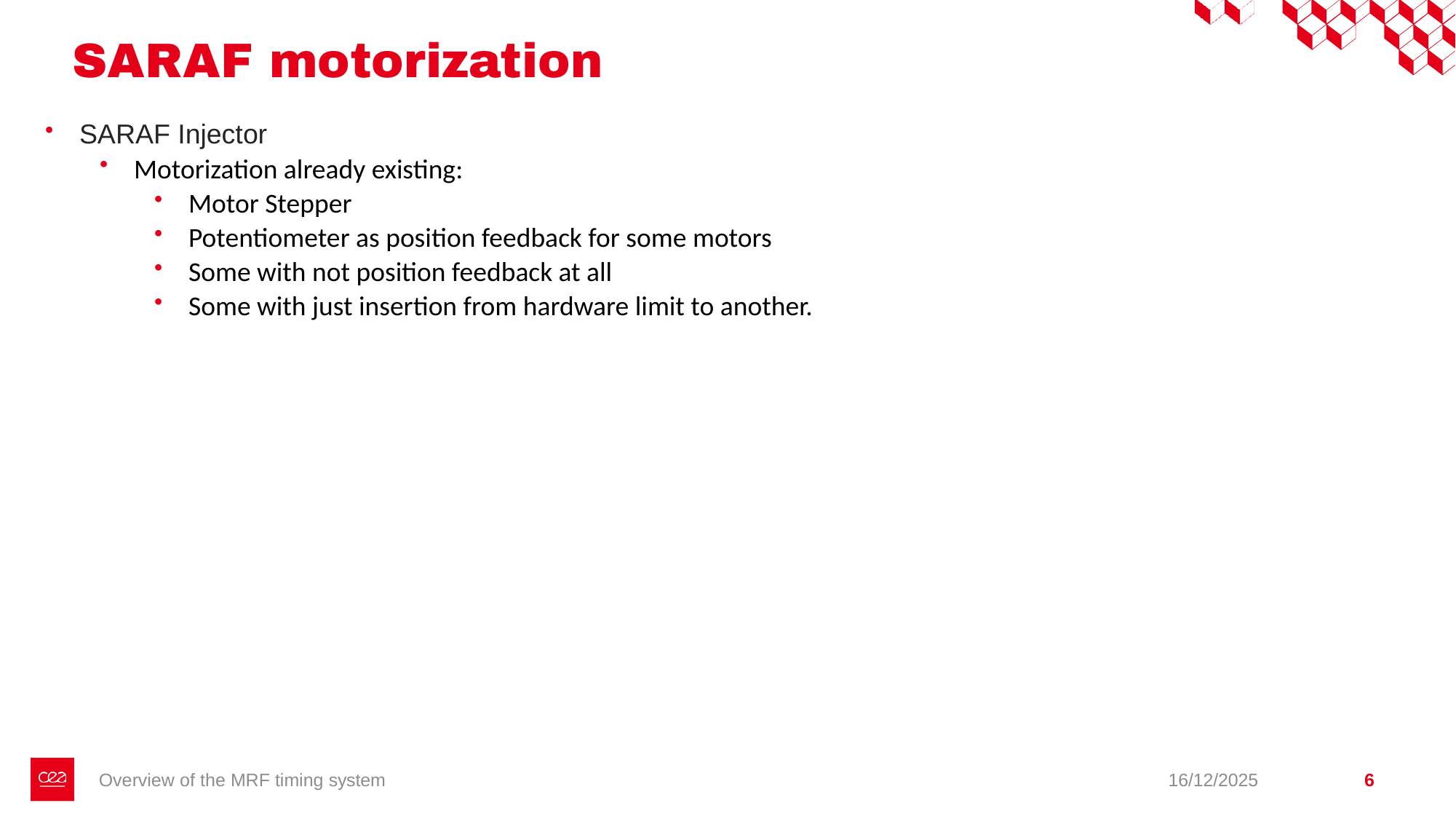

# SARAF motorization
SARAF Injector
Motorization already existing:
Motor Stepper
Potentiometer as position feedback for some motors
Some with not position feedback at all
Some with just insertion from hardware limit to another.

Overview of the MRF timing system
16/12/2025
6